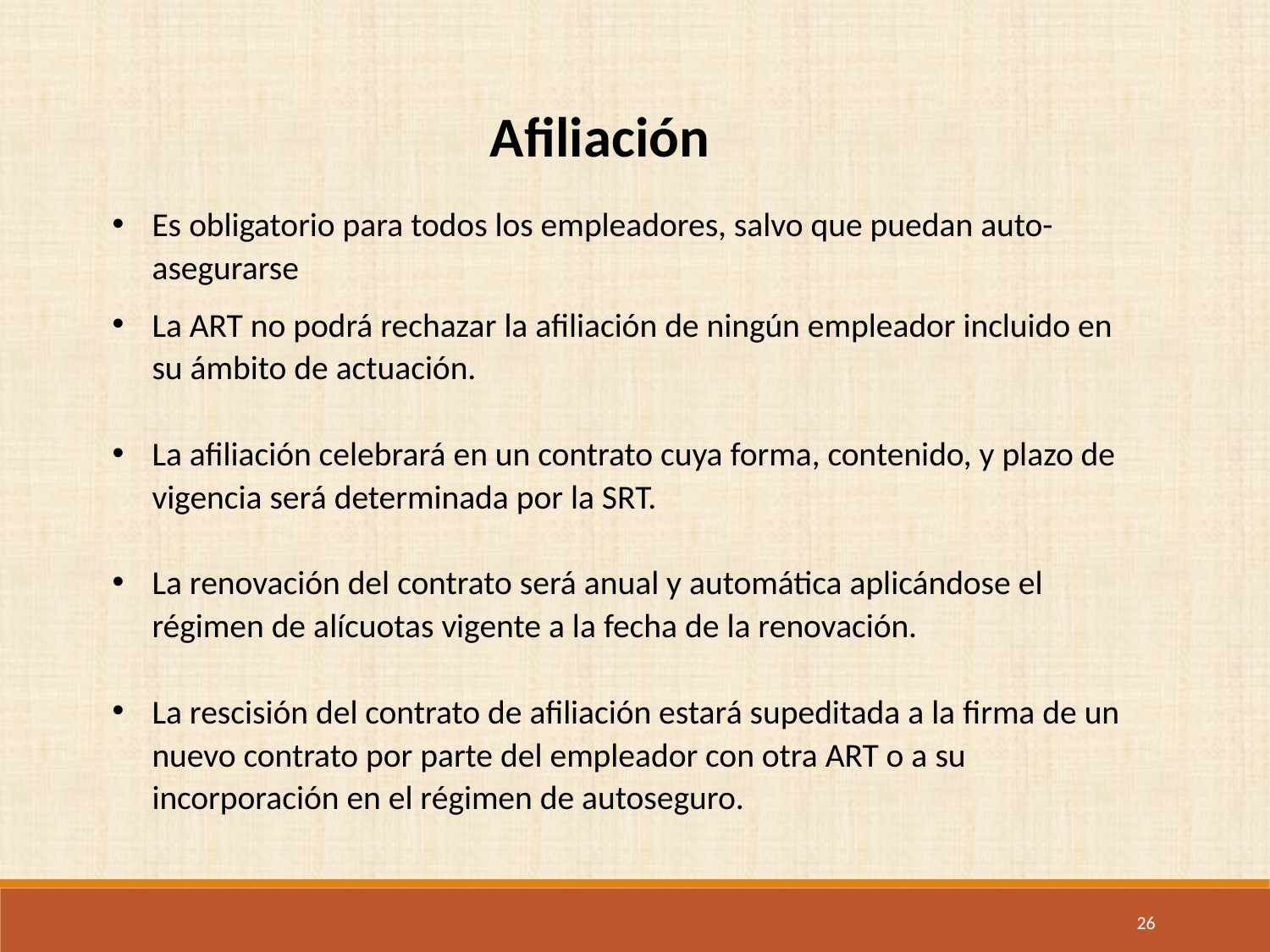

Afiliación
Es obligatorio para todos los empleadores, salvo que puedan auto-asegurarse
La ART no podrá rechazar la afiliación de ningún empleador incluido en su ámbito de actuación.

La afiliación celebrará en un contrato cuya forma, contenido, y plazo de vigencia será determinada por la SRT.

La renovación del contrato será anual y automática aplicándose el régimen de alícuotas vigente a la fecha de la renovación.

La rescisión del contrato de afiliación estará supeditada a la firma de un nuevo contrato por parte del empleador con otra ART o a su incorporación en el régimen de autoseguro.

26